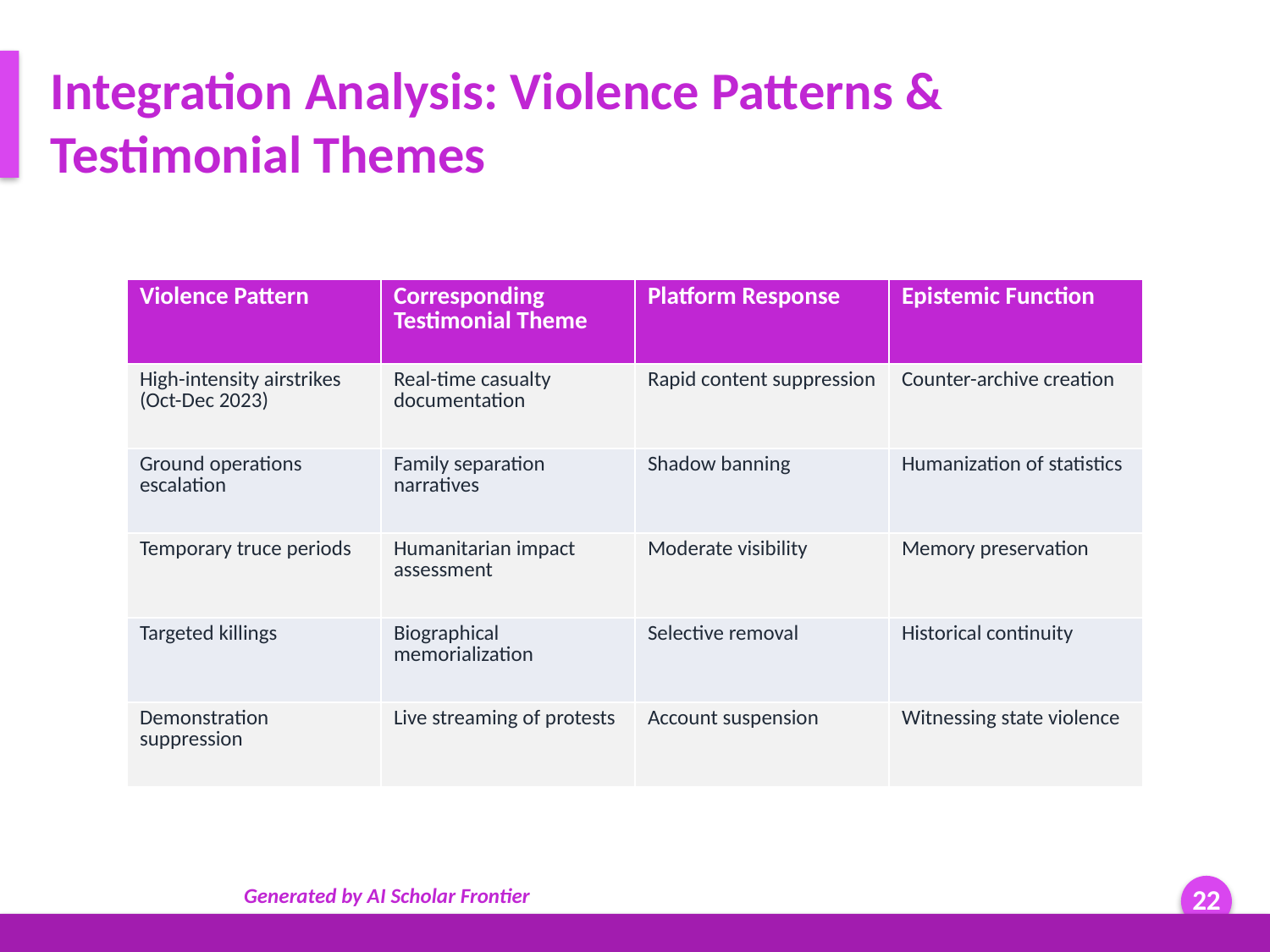

Integration Analysis: Violence Patterns & Testimonial Themes
| Violence Pattern | Corresponding Testimonial Theme | Platform Response | Epistemic Function |
| --- | --- | --- | --- |
| High-intensity airstrikes (Oct-Dec 2023) | Real-time casualty documentation | Rapid content suppression | Counter-archive creation |
| Ground operations escalation | Family separation narratives | Shadow banning | Humanization of statistics |
| Temporary truce periods | Humanitarian impact assessment | Moderate visibility | Memory preservation |
| Targeted killings | Biographical memorialization | Selective removal | Historical continuity |
| Demonstration suppression | Live streaming of protests | Account suspension | Witnessing state violence |
Generated by AI Scholar Frontier

22